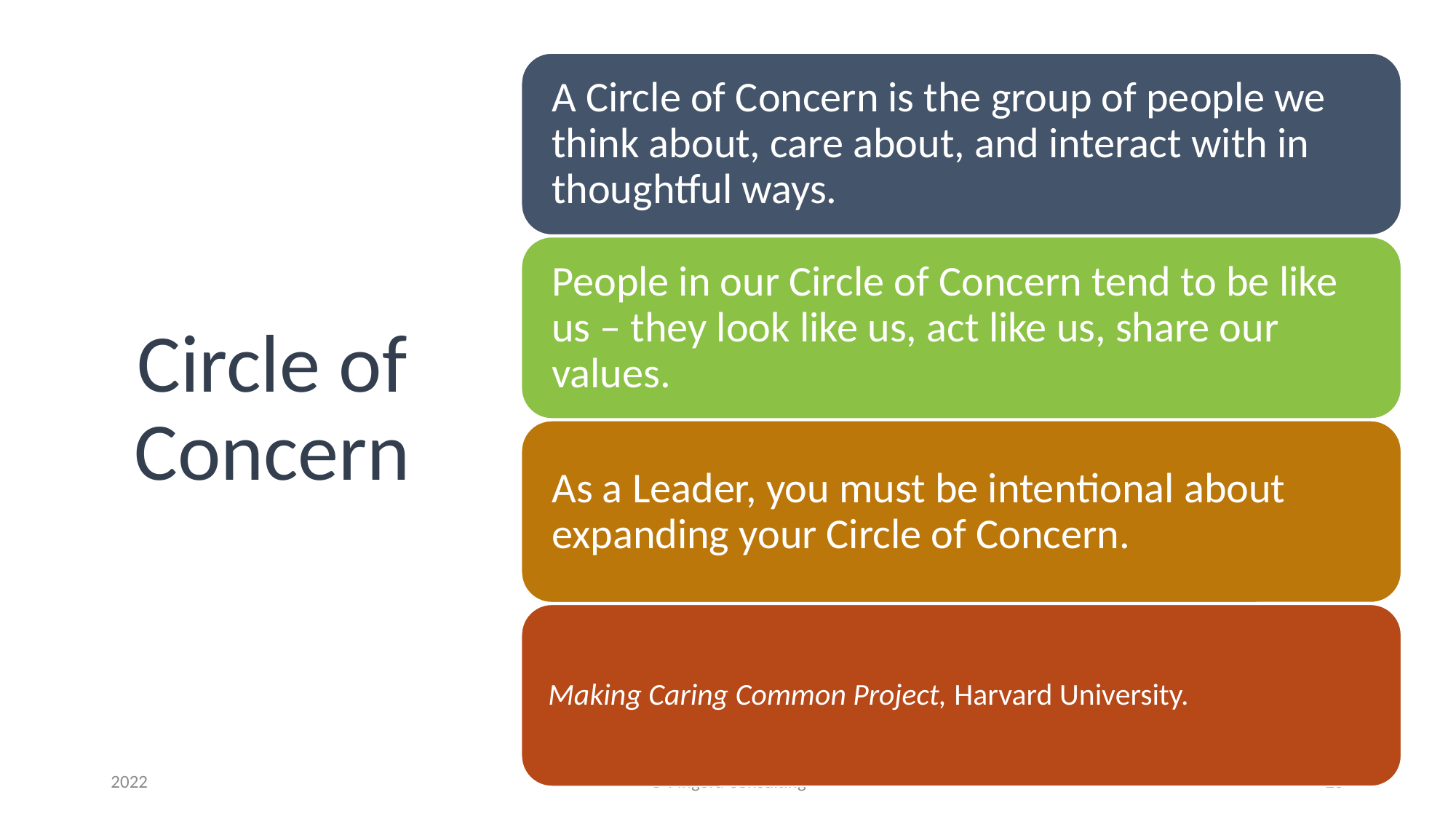

A Circle of Concern is the group of people we think about, care about, and interact with in thoughtful ways.
People in our Circle of Concern tend to be like us – they look like us, act like us, share our values.
As a Leader, you must be intentional about expanding your Circle of Concern.
Making Caring Common Project, Harvard University.
# Circle of Concern
2022
© Pingora Consulting
25